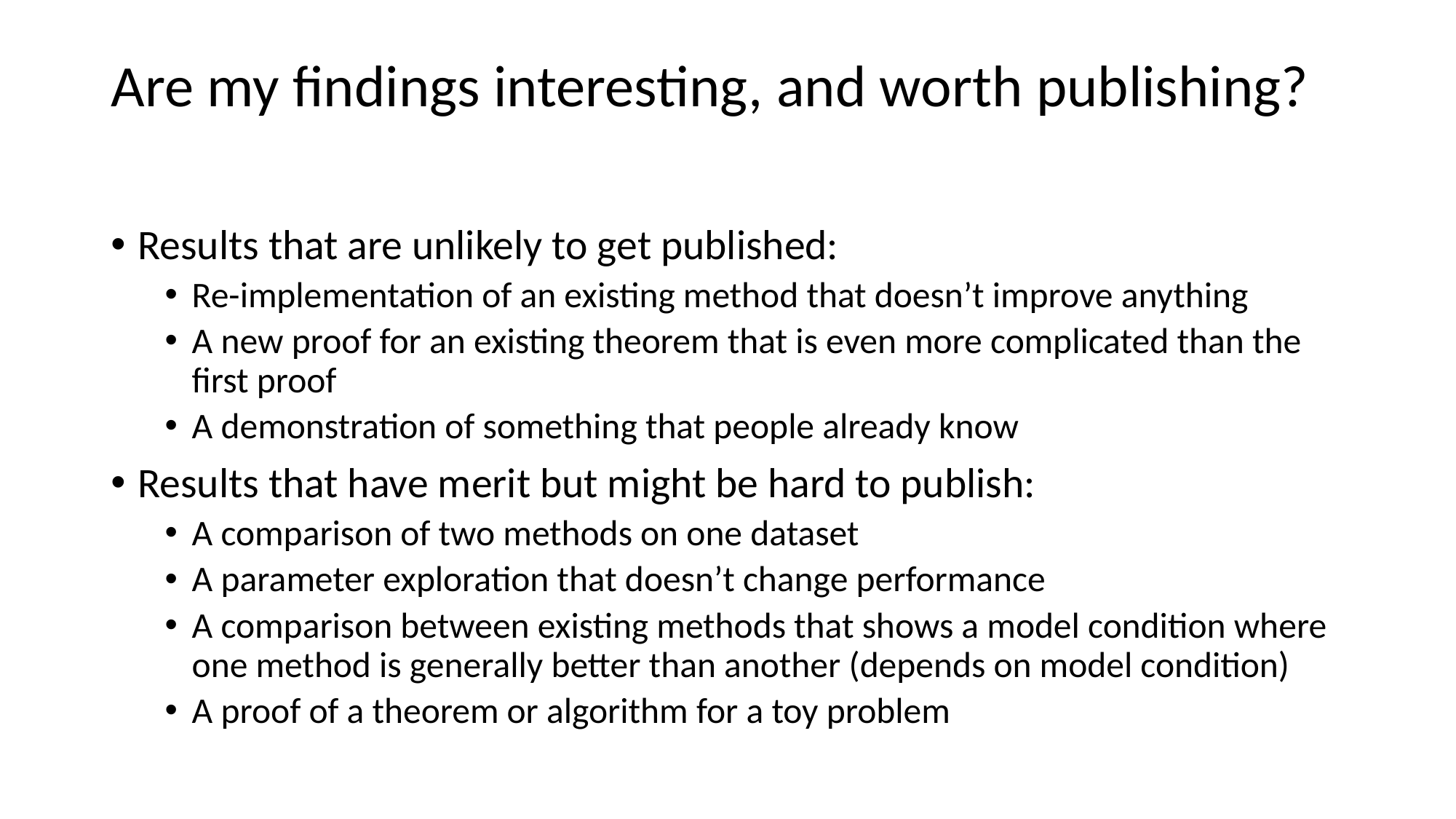

# Are my findings interesting, and worth publishing?
Results that are unlikely to get published:
Re-implementation of an existing method that doesn’t improve anything
A new proof for an existing theorem that is even more complicated than the first proof
A demonstration of something that people already know
Results that have merit but might be hard to publish:
A comparison of two methods on one dataset
A parameter exploration that doesn’t change performance
A comparison between existing methods that shows a model condition where one method is generally better than another (depends on model condition)
A proof of a theorem or algorithm for a toy problem